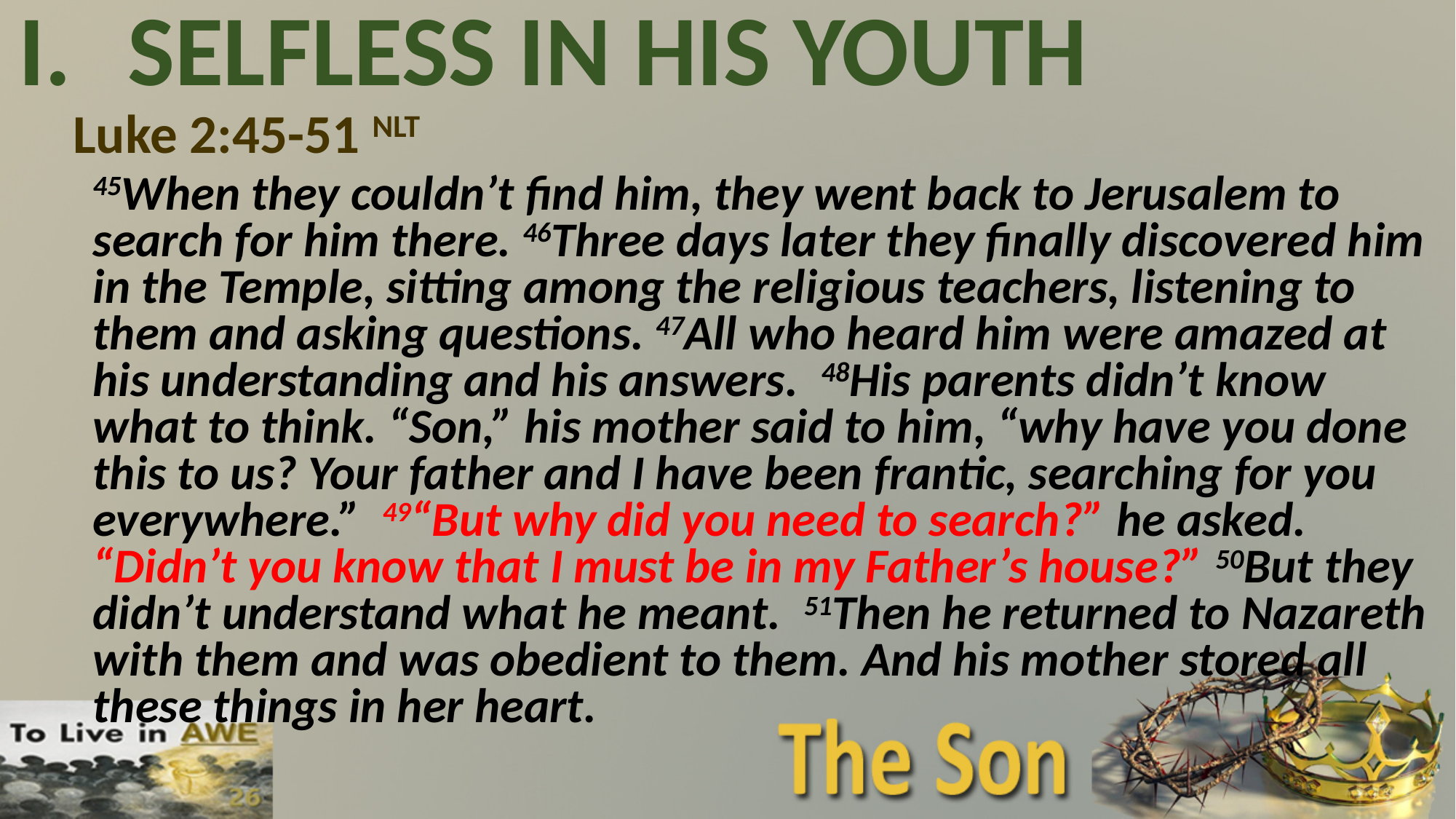

# I.	SELFLESS IN HIS YOUTH
Luke 2:45-51 NLT
45When they couldn’t find him, they went back to Jerusalem to search for him there. 46Three days later they finally discovered him in the Temple, sitting among the religious teachers, listening to them and asking questions. 47All who heard him were amazed at his understanding and his answers.  48His parents didn’t know what to think. “Son,” his mother said to him, “why have you done this to us? Your father and I have been frantic, searching for you everywhere.”  49“But why did you need to search?” he asked. “Didn’t you know that I must be in my Father’s house?” 50But they didn’t understand what he meant.  51Then he returned to Nazareth with them and was obedient to them. And his mother stored all these things in her heart.